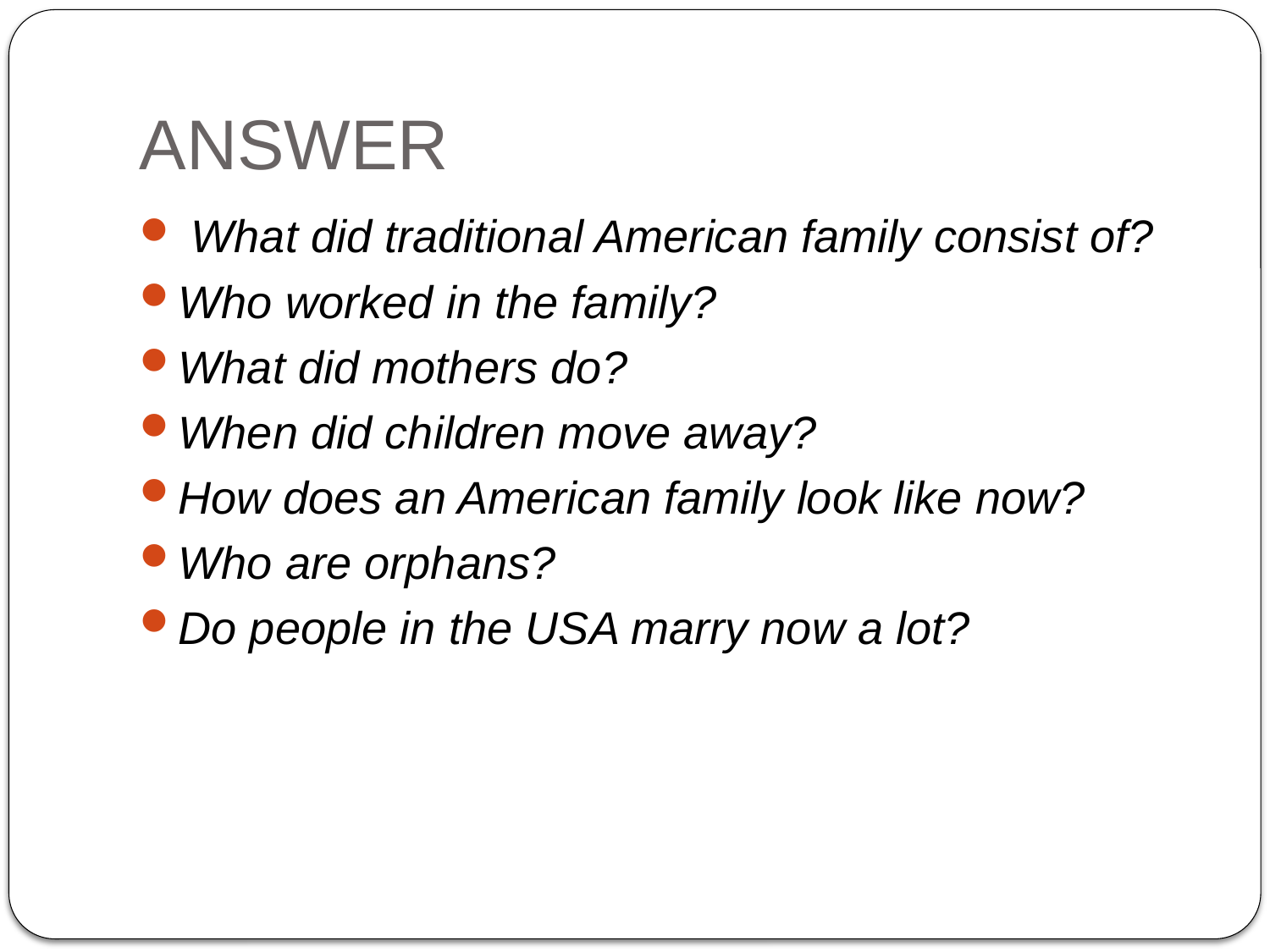

# ANSWER
 What did traditional American family consist of?
Who worked in the family?
What did mothers do?
When did children move away?
How does an American family look like now?
Who are orphans?
Do people in the USA marry now a lot?